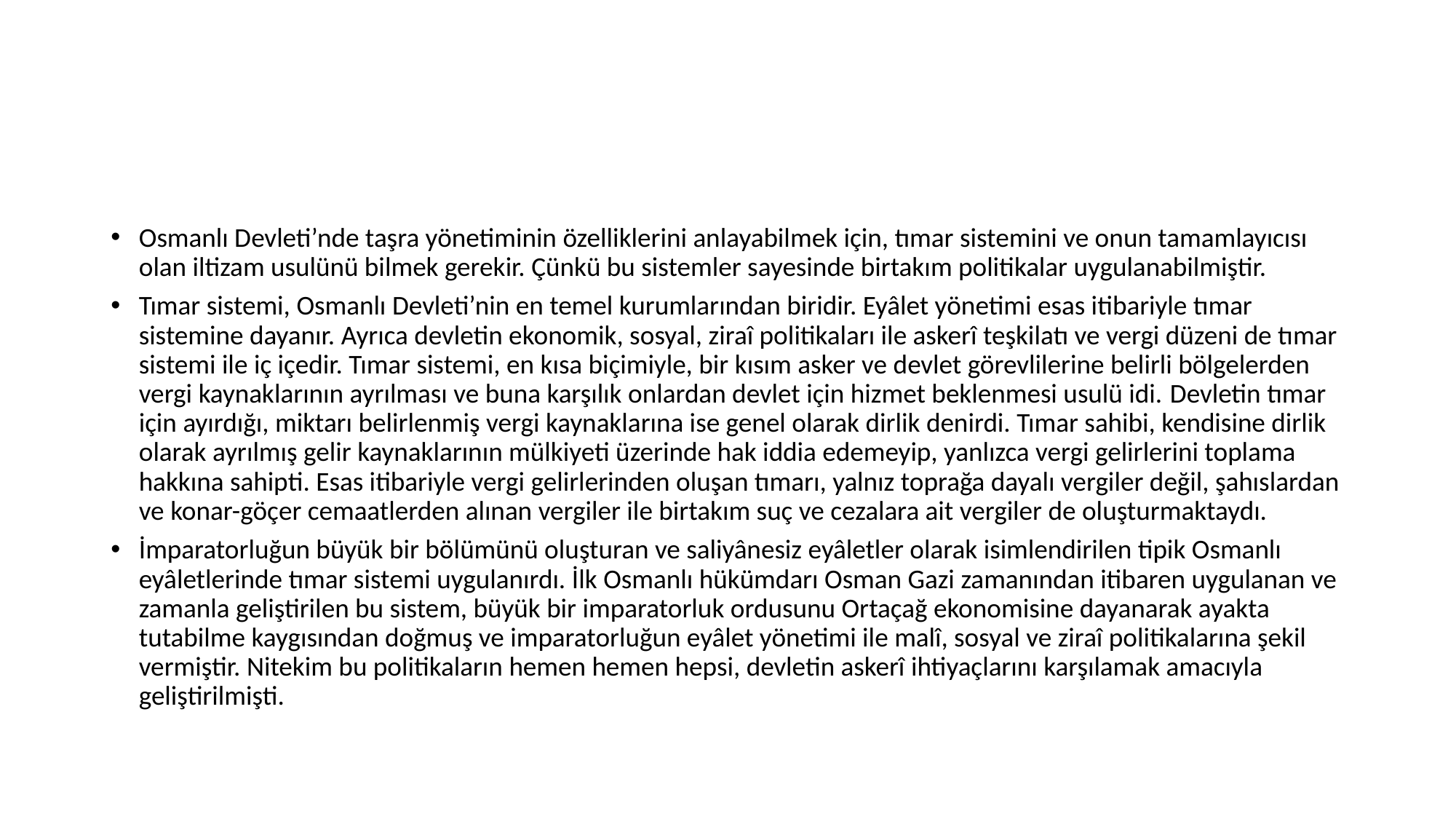

#
Osmanlı Devleti’nde taşra yönetiminin özelliklerini anlayabilmek için, tımar sistemini ve onun tamamlayıcısı olan iltizam usulünü bilmek gerekir. Çünkü bu sistemler sayesinde birtakım politikalar uygulanabilmiştir.
Tımar sistemi, Osmanlı Devleti’nin en temel kurumlarından biridir. Eyâlet yönetimi esas itibariyle tımar sistemine dayanır. Ayrıca devletin ekonomik, sosyal, ziraî politikaları ile askerî teşkilatı ve vergi düzeni de tımar sistemi ile iç içedir. Tımar sistemi, en kısa biçimiyle, bir kısım asker ve devlet görevlilerine belirli bölgelerden vergi kaynaklarının ayrılması ve buna karşılık onlardan devlet için hizmet beklenmesi usulü idi. Devletin tımar için ayırdığı, miktarı belirlenmiş vergi kaynaklarına ise genel olarak dirlik denirdi. Tımar sahibi, kendisine dirlik olarak ayrılmış gelir kaynaklarının mülkiyeti üzerinde hak iddia edemeyip, yanlızca vergi gelirlerini toplama hakkına sahipti. Esas itibariyle vergi gelirlerinden oluşan tımarı, yalnız toprağa dayalı vergiler değil, şahıslardan ve konar-göçer cemaatlerden alınan vergiler ile birtakım suç ve cezalara ait vergiler de oluşturmaktaydı.
İmparatorluğun büyük bir bölümünü oluşturan ve saliyânesiz eyâletler olarak isimlendirilen tipik Osmanlı eyâletlerinde tımar sistemi uygulanırdı. İlk Osmanlı hükümdarı Osman Gazi zamanından itibaren uygulanan ve zamanla geliştirilen bu sistem, büyük bir imparatorluk ordusunu Ortaçağ ekonomisine dayanarak ayakta tutabilme kaygısından doğmuş ve imparatorluğun eyâlet yönetimi ile malî, sosyal ve ziraî politikalarına şekil vermiştir. Nitekim bu politikaların hemen hemen hepsi, devletin askerî ihtiyaçlarını karşılamak amacıyla geliştirilmişti.